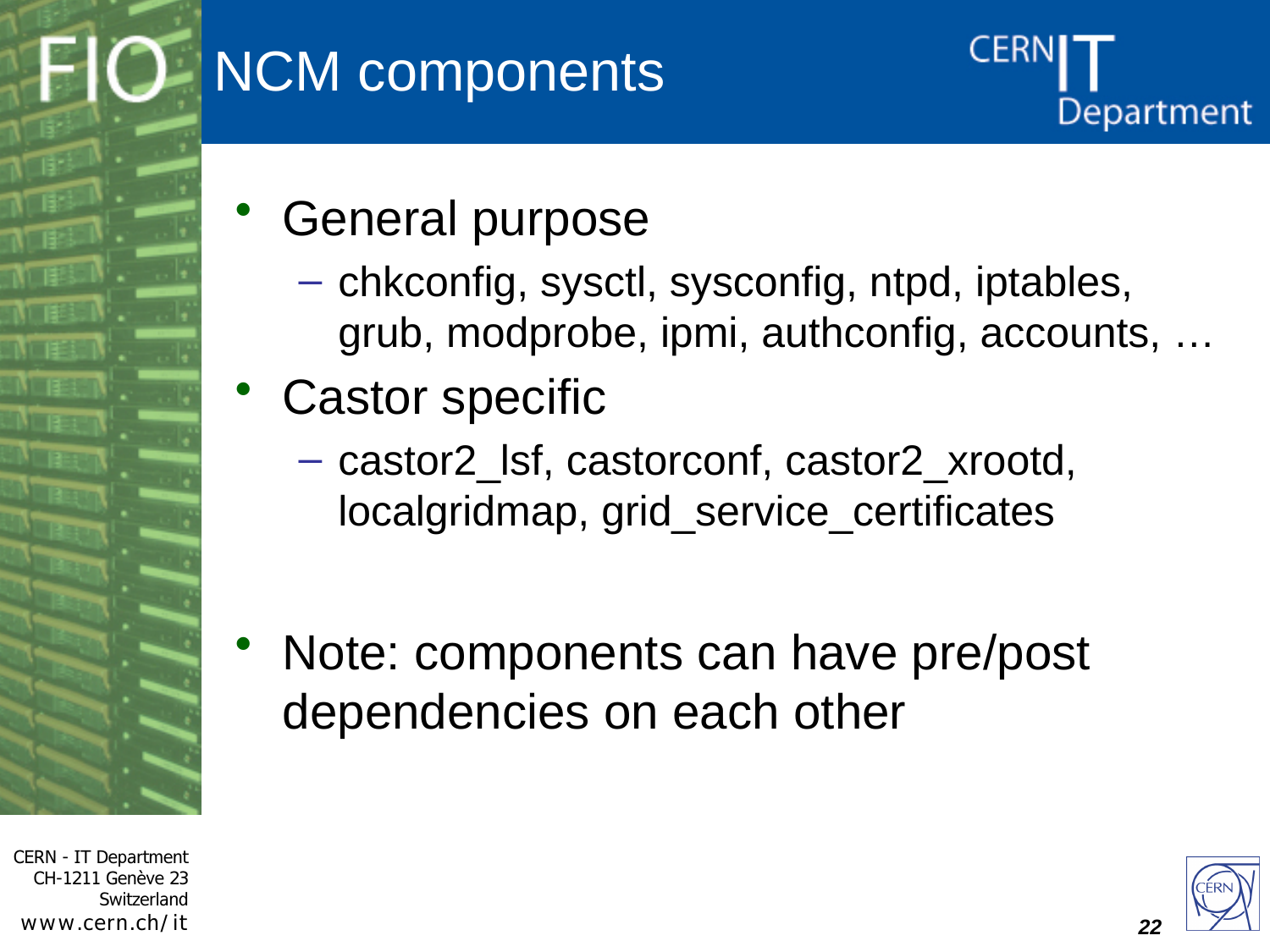

# NCM components
General purpose
chkconfig, sysctl, sysconfig, ntpd, iptables, grub, modprobe, ipmi, authconfig, accounts, …
Castor specific
castor2_lsf, castorconf, castor2_xrootd, localgridmap, grid_service_certificates

Note: components can have pre/post dependencies on each other

22